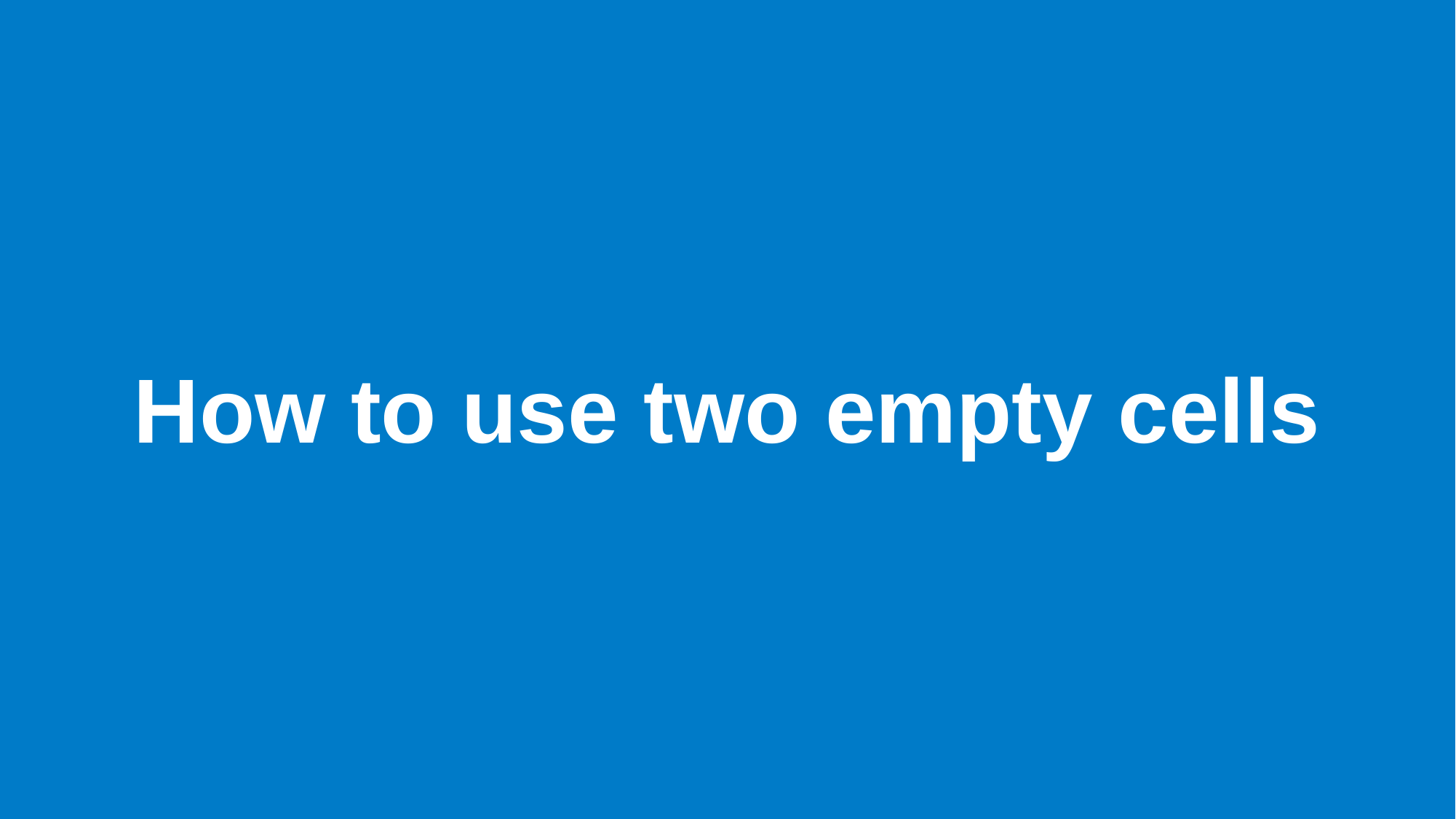

# How to use two empty cells